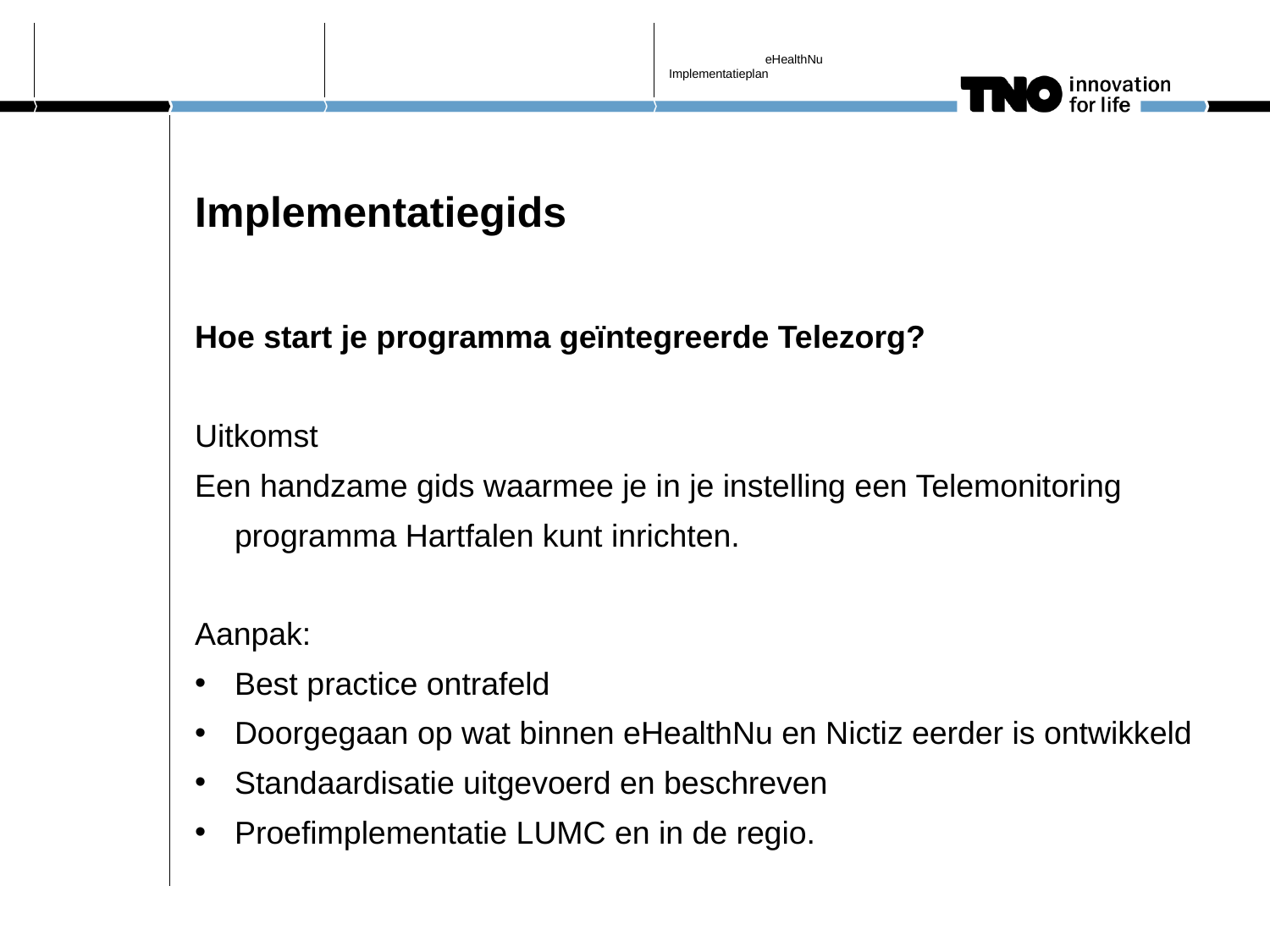

eHealthNu
Implementatieplan
# Implementatiegids
Hoe start je programma geïntegreerde Telezorg?

Uitkomst
Een handzame gids waarmee je in je instelling een Telemonitoring programma Hartfalen kunt inrichten.

Aanpak:
Best practice ontrafeld
Doorgegaan op wat binnen eHealthNu en Nictiz eerder is ontwikkeld
Standaardisatie uitgevoerd en beschreven
Proefimplementatie LUMC en in de regio.